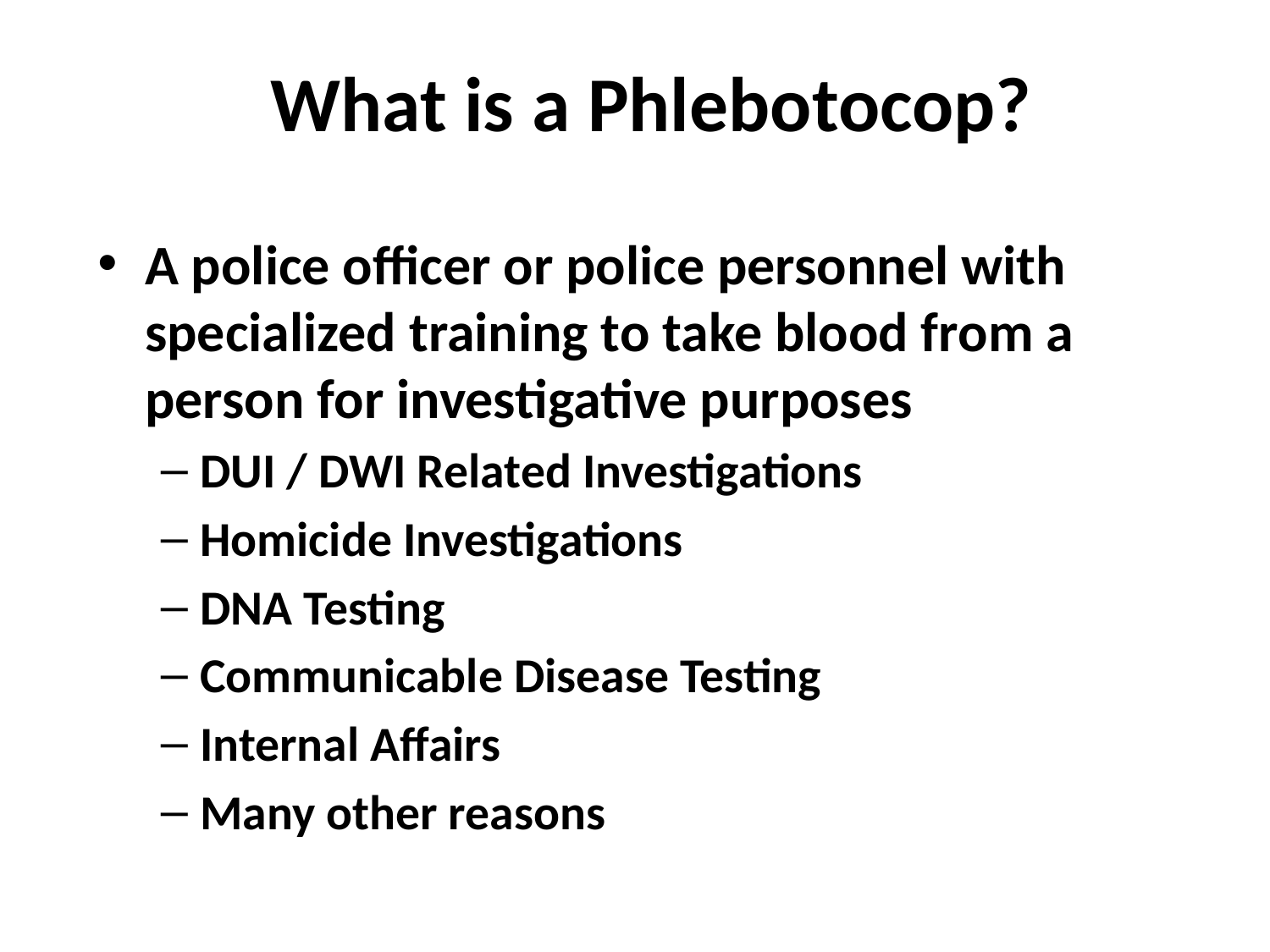

# What is a Phlebotocop?
A police officer or police personnel with specialized training to take blood from a person for investigative purposes
DUI / DWI Related Investigations
Homicide Investigations
DNA Testing
Communicable Disease Testing
Internal Affairs
Many other reasons